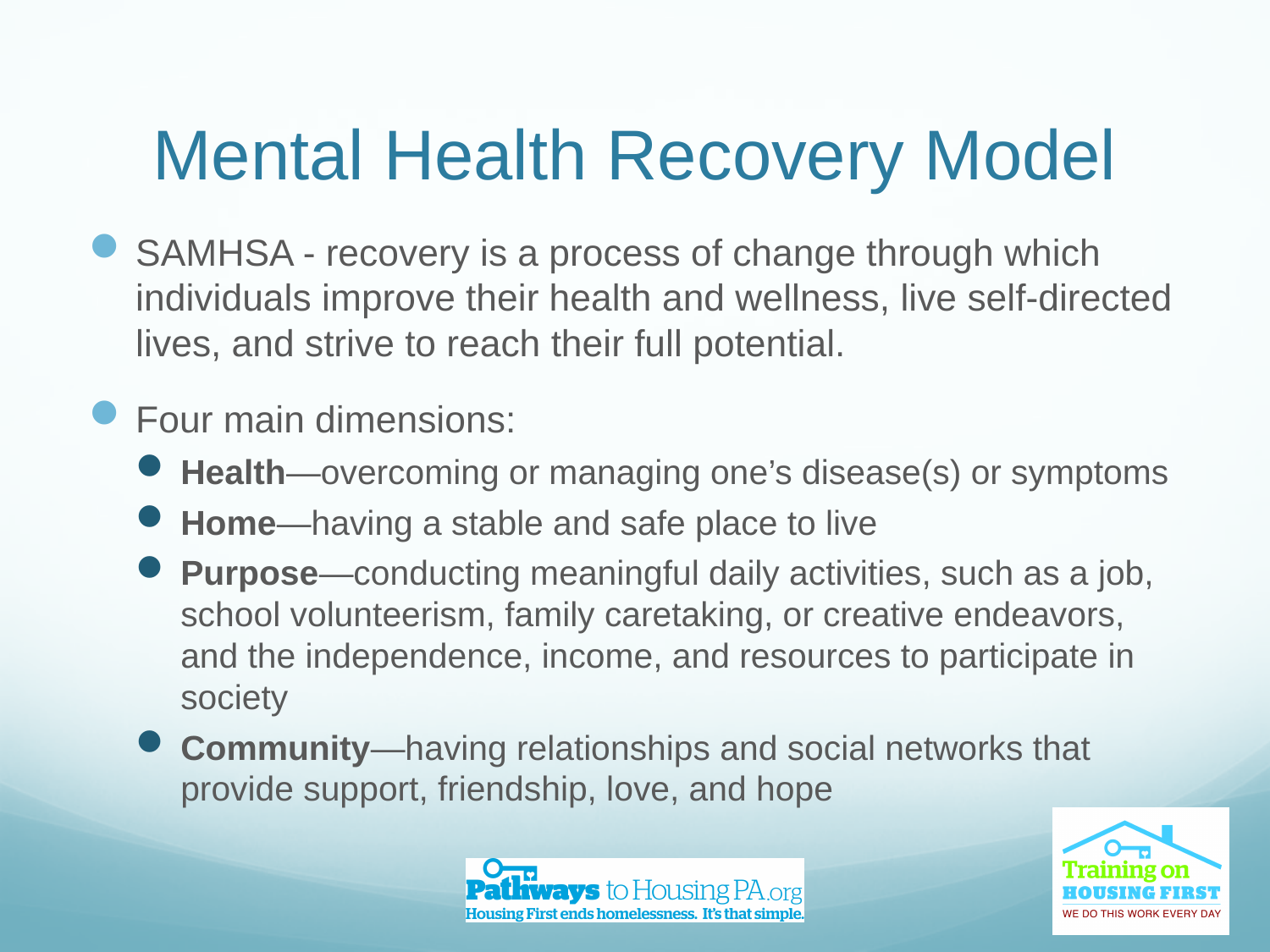

# Mental Health Recovery Model
SAMHSA - recovery is a process of change through which individuals improve their health and wellness, live self-directed lives, and strive to reach their full potential.
Four main dimensions:
Health—overcoming or managing one’s disease(s) or symptoms
Home—having a stable and safe place to live
Purpose—conducting meaningful daily activities, such as a job, school volunteerism, family caretaking, or creative endeavors, and the independence, income, and resources to participate in society
Community—having relationships and social networks that provide support, friendship, love, and hope